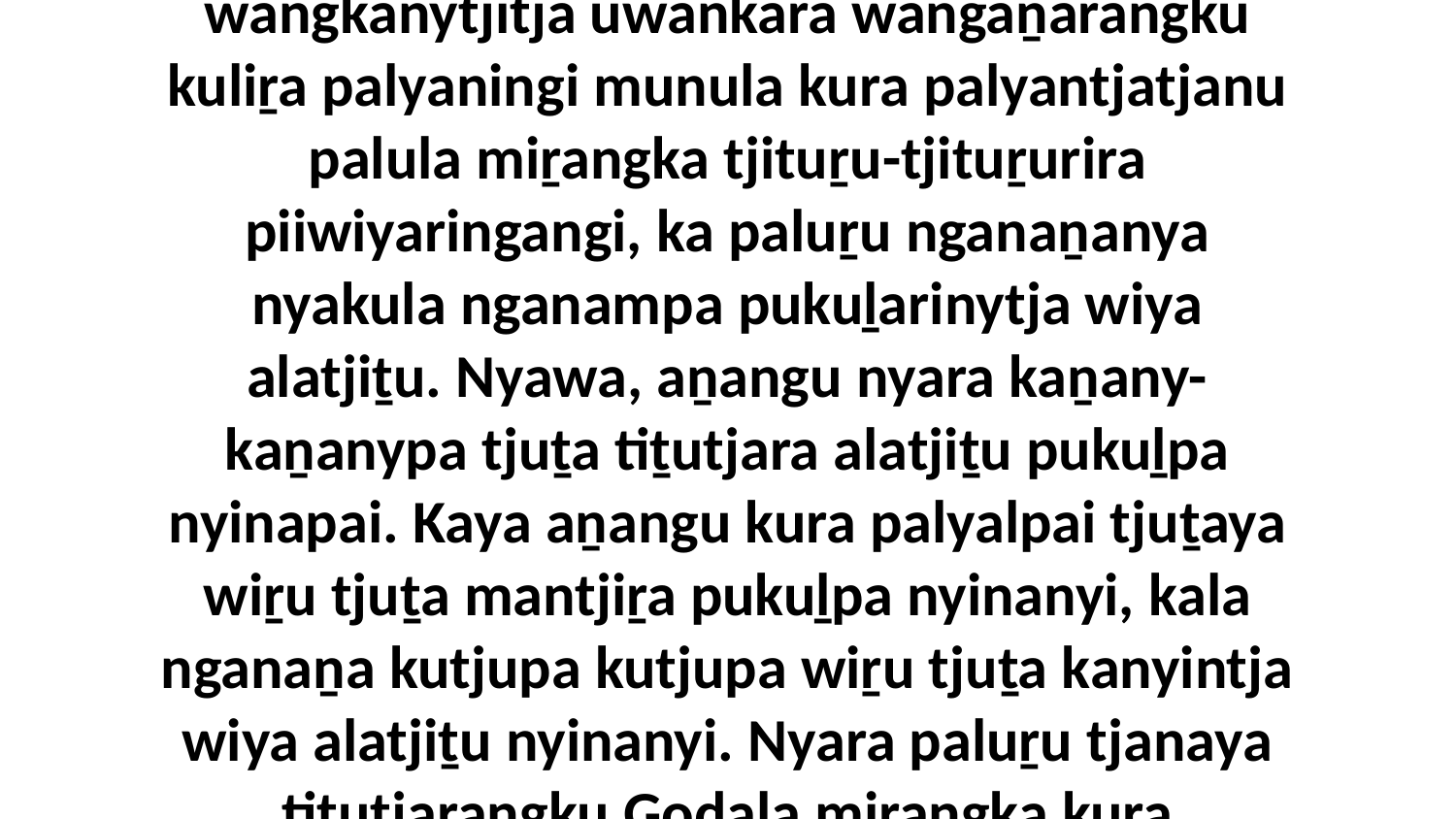

14-15 Wiya, tjukurpa panya nyangatja nyura wangkangi, ‘Nyaakula tiṯutjarangku Godanya waṉaṟinama? Panya nganaṉa paluṟu wangkanytjitja uwankara wangaṉarangku kuliṟa palyaningi munula kura palyantjatjanu palula miṟangka tjituṟu-tjituṟurira piiwiyaringangi, ka paluṟu nganaṉanya nyakula nganampa pukuḻarinytja wiya alatjiṯu. Nyawa, aṉangu nyara kaṉany-kaṉanypa tjuṯa tiṯutjara alatjiṯu pukuḻpa nyinapai. Kaya aṉangu kura palyalpai tjuṯaya wiṟu tjuṯa mantjiṟa pukuḻpa nyinanyi, kala nganaṉa kutjupa kutjupa wiṟu tjuṯa kanyintja wiya alatjiṯu nyinanyi. Nyara paluṟu tjanaya tiṯutjarangku Godala miṟangka kura palyalkatipai kuṉṯa wiyangku, ka Godalu tjananya pungkunytja wiyangku wantipai.’ Alatji nyura ngunti wangkapai.”